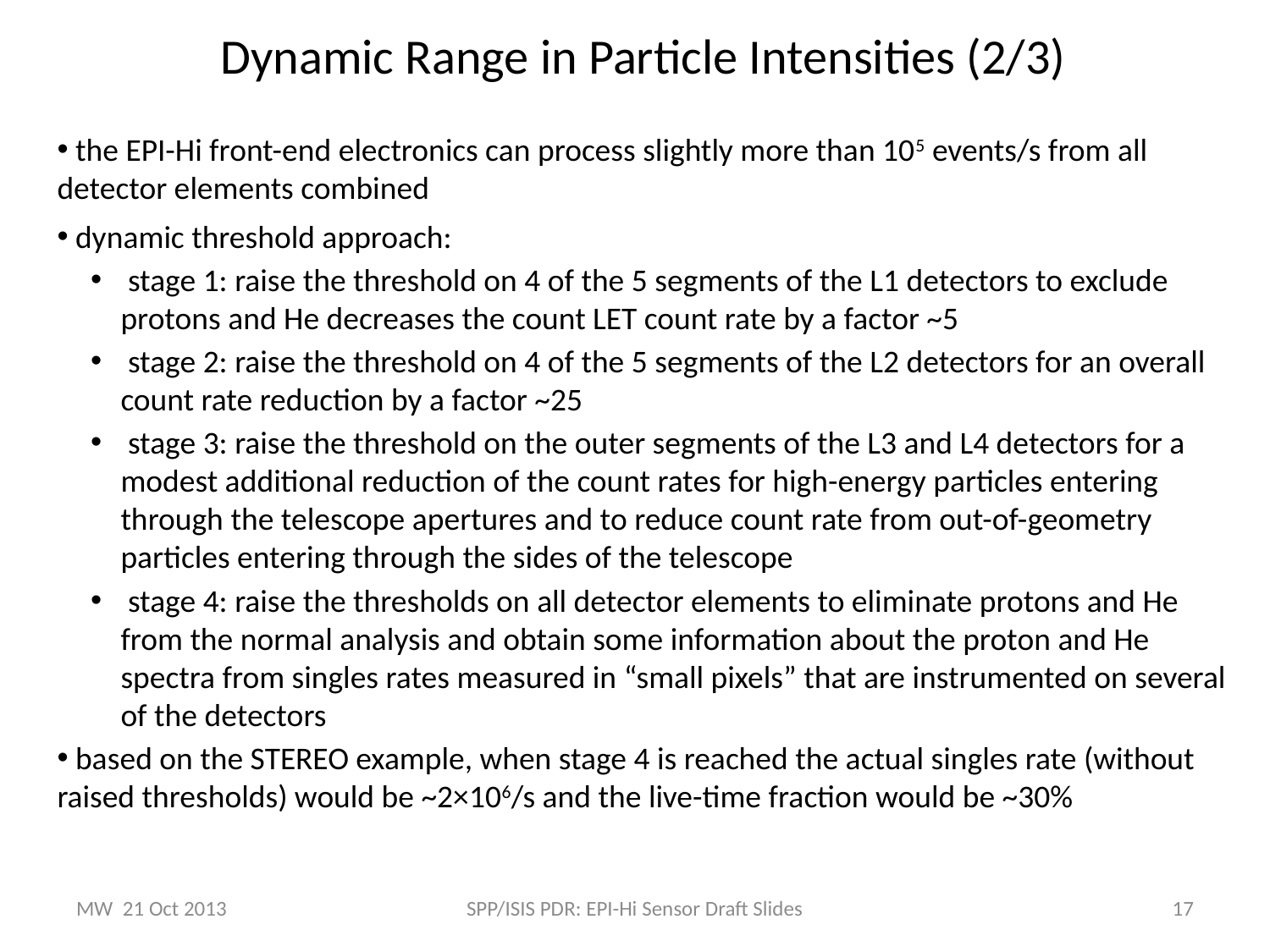

Dynamic Range in Particle Intensities (2/3)
 the EPI-Hi front-end electronics can process slightly more than 105 events/s from all detector elements combined
 dynamic threshold approach:
 stage 1: raise the threshold on 4 of the 5 segments of the L1 detectors to exclude protons and He decreases the count LET count rate by a factor ~5
 stage 2: raise the threshold on 4 of the 5 segments of the L2 detectors for an overall count rate reduction by a factor ~25
 stage 3: raise the threshold on the outer segments of the L3 and L4 detectors for a modest additional reduction of the count rates for high-energy particles entering through the telescope apertures and to reduce count rate from out-of-geometry particles entering through the sides of the telescope
 stage 4: raise the thresholds on all detector elements to eliminate protons and He from the normal analysis and obtain some information about the proton and He spectra from singles rates measured in “small pixels” that are instrumented on several of the detectors
 based on the STEREO example, when stage 4 is reached the actual singles rate (without raised thresholds) would be ~2×106/s and the live-time fraction would be ~30%
MW  21 Oct 2013
SPP/ISIS PDR: EPI-Hi Sensor Draft Slides
17